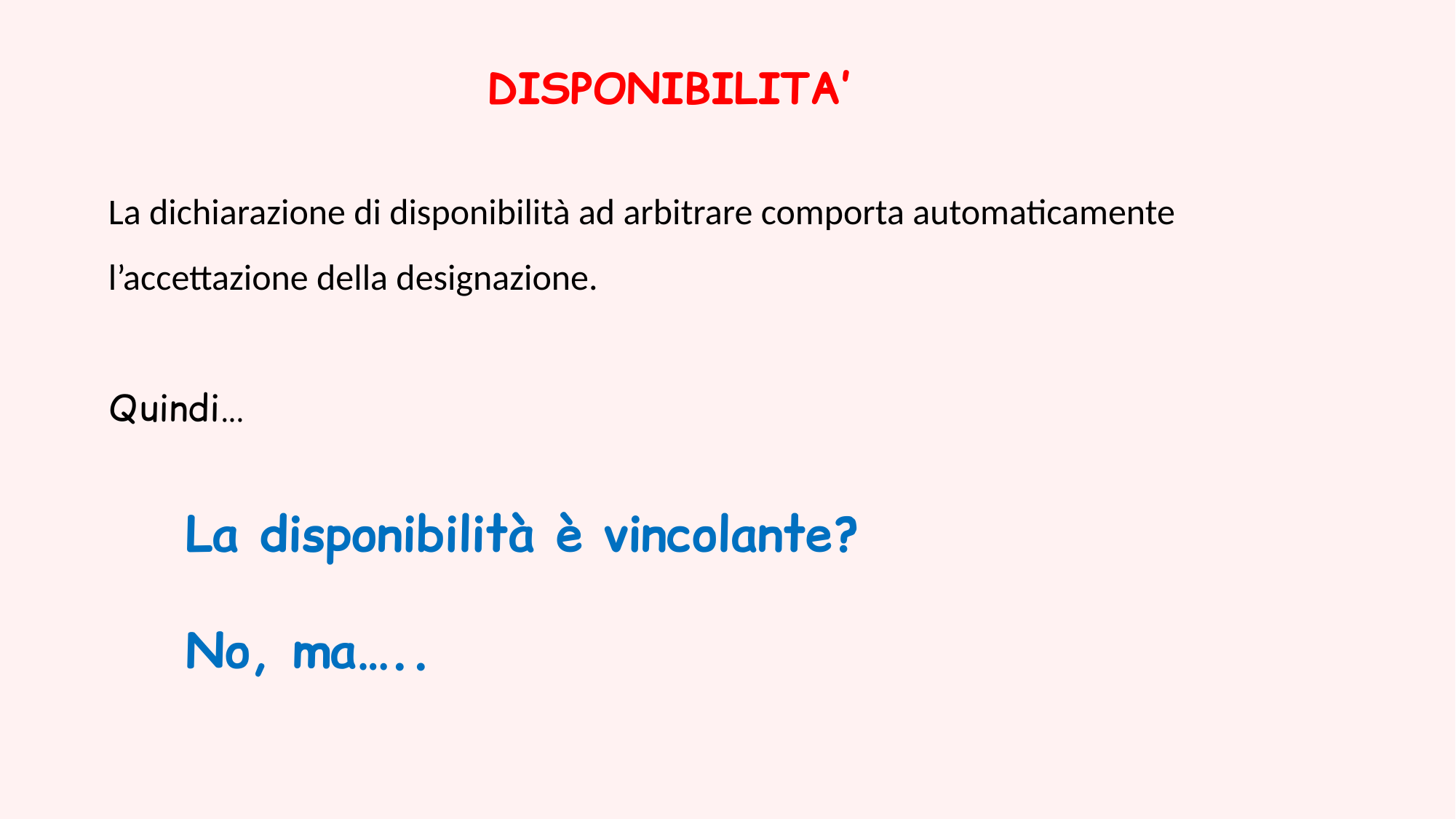

DISPONIBILITA’
La dichiarazione di disponibilità ad arbitrare comporta automaticamente l’accettazione della designazione.

Quindi…
La disponibilità è vincolante?

No, ma…..